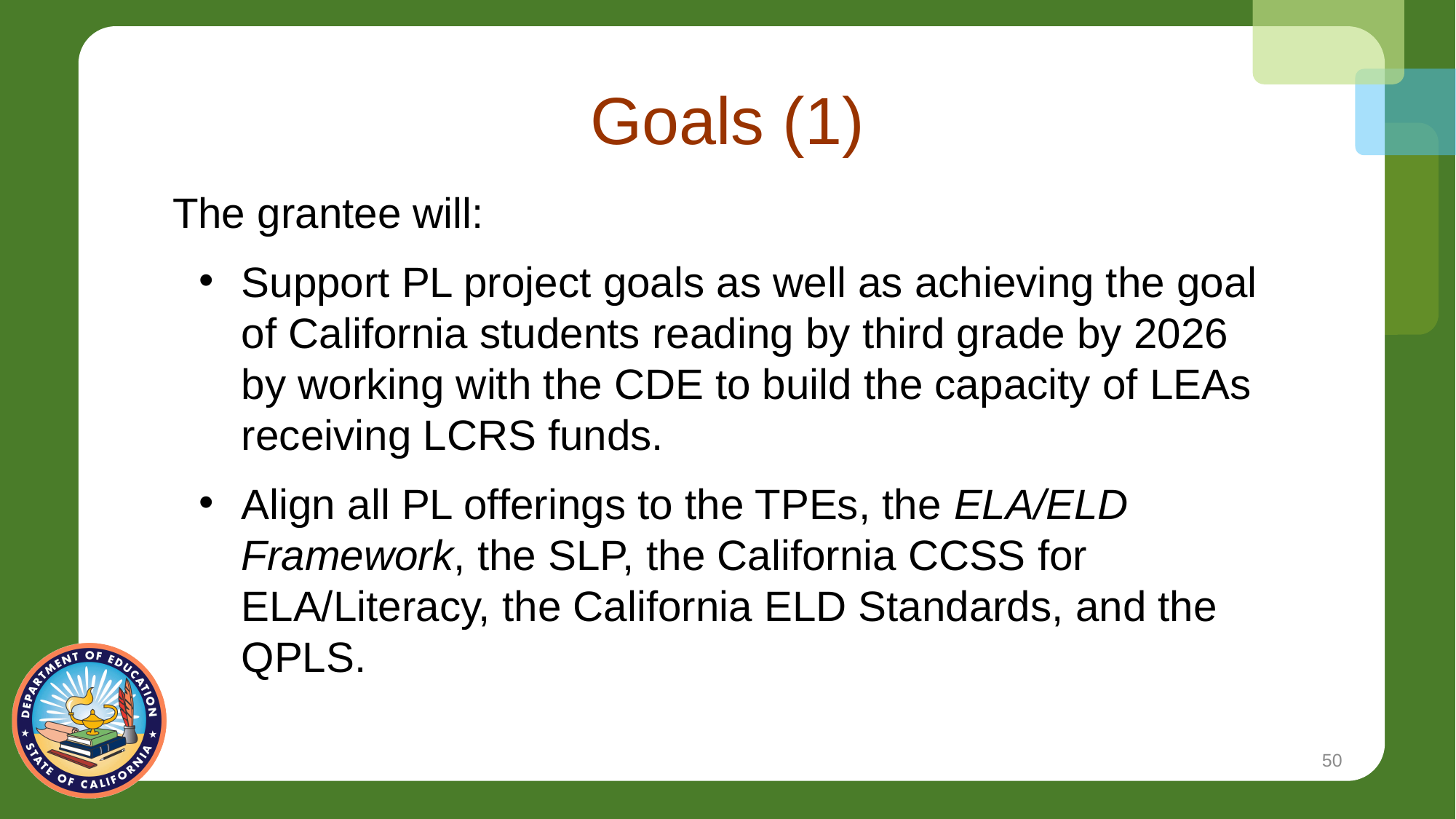

# Goals (1)
The grantee will:
Support PL project goals as well as achieving the goal of California students reading by third grade by 2026 by working with the CDE to build the capacity of LEAs receiving LCRS funds.
Align all PL offerings to the TPEs, the ELA/ELD Framework, the SLP, the California CCSS for ELA/Literacy, the California ELD Standards, and the QPLS.
50